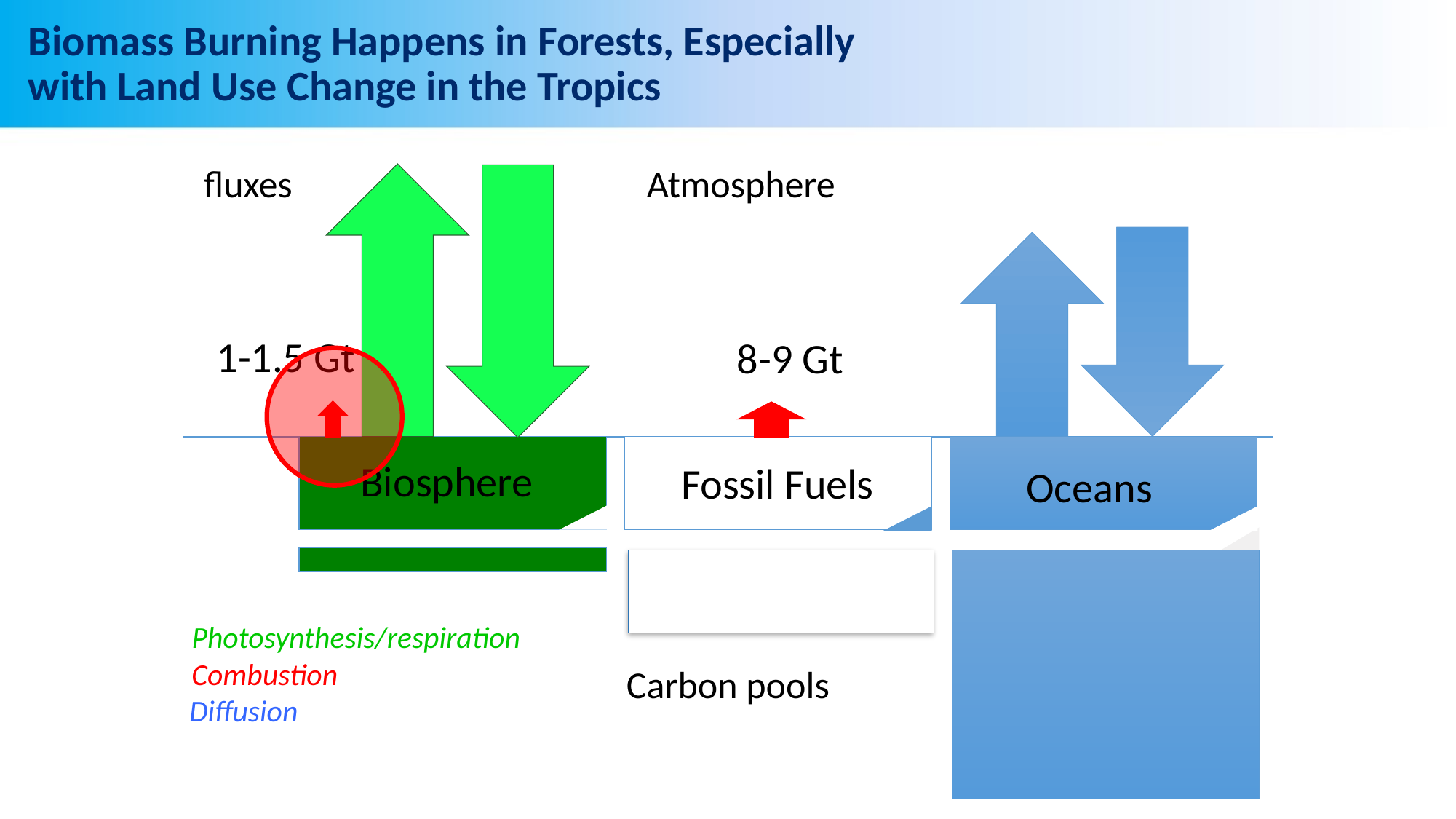

# Biomass Burning Happens in Forests, Especially with Land Use Change in the Tropics
fluxes
Atmosphere

1-1.5 Gt
8-9 Gt

Biosphere
Fossil Fuels
Oceans

Photosynthesis/respiration
Combustion
Diffusion
Carbon pools